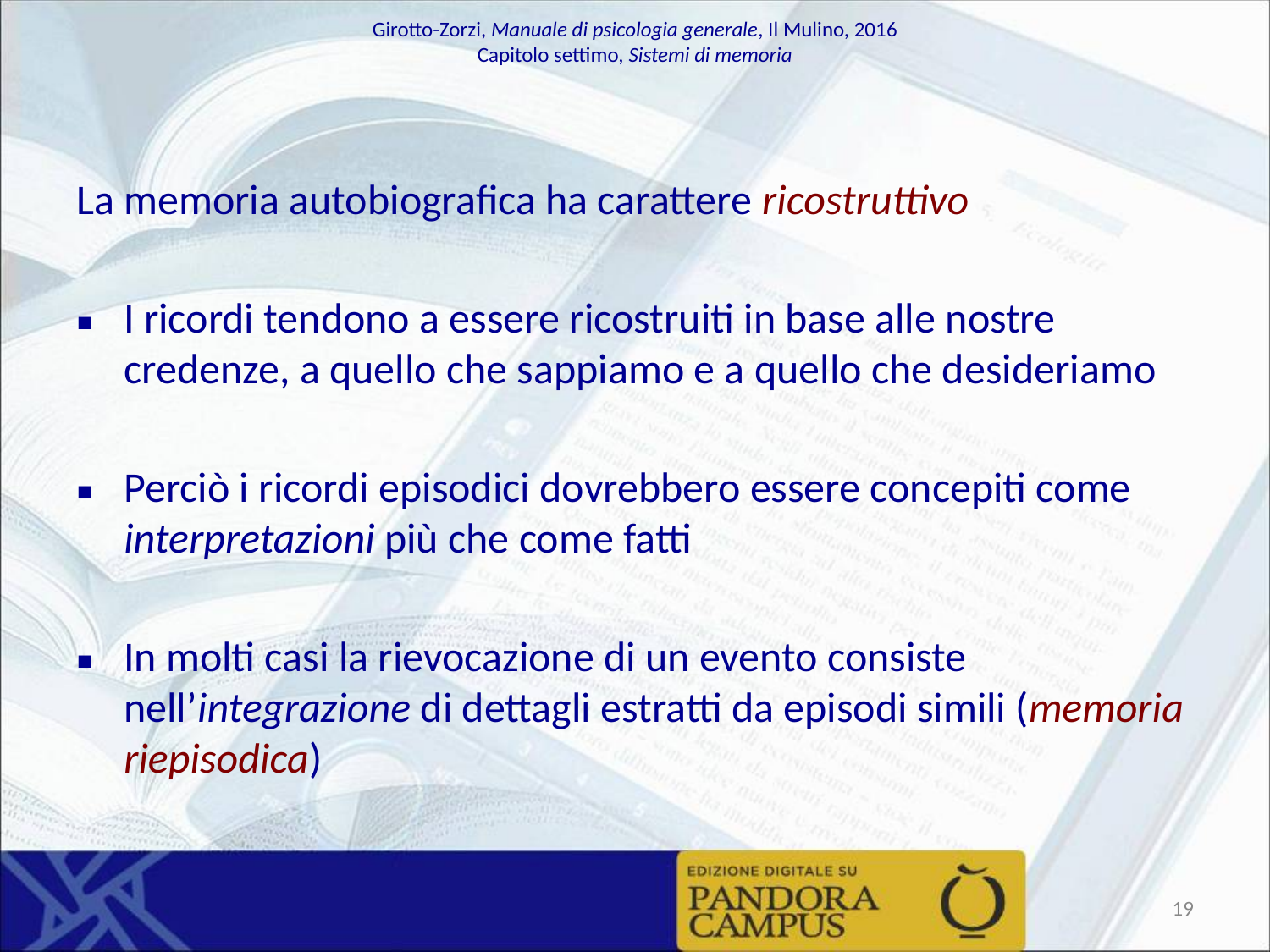

La memoria autobiografica ha carattere ricostruttivo

I ricordi tendono a essere ricostruiti in base alle nostre credenze, a quello che sappiamo e a quello che desideriamo

Perciò i ricordi episodici dovrebbero essere concepiti come interpretazioni più che come fatti

In molti casi la rievocazione di un evento consiste nell’integrazione di dettagli estratti da episodi simili (memoria riepisodica)
19